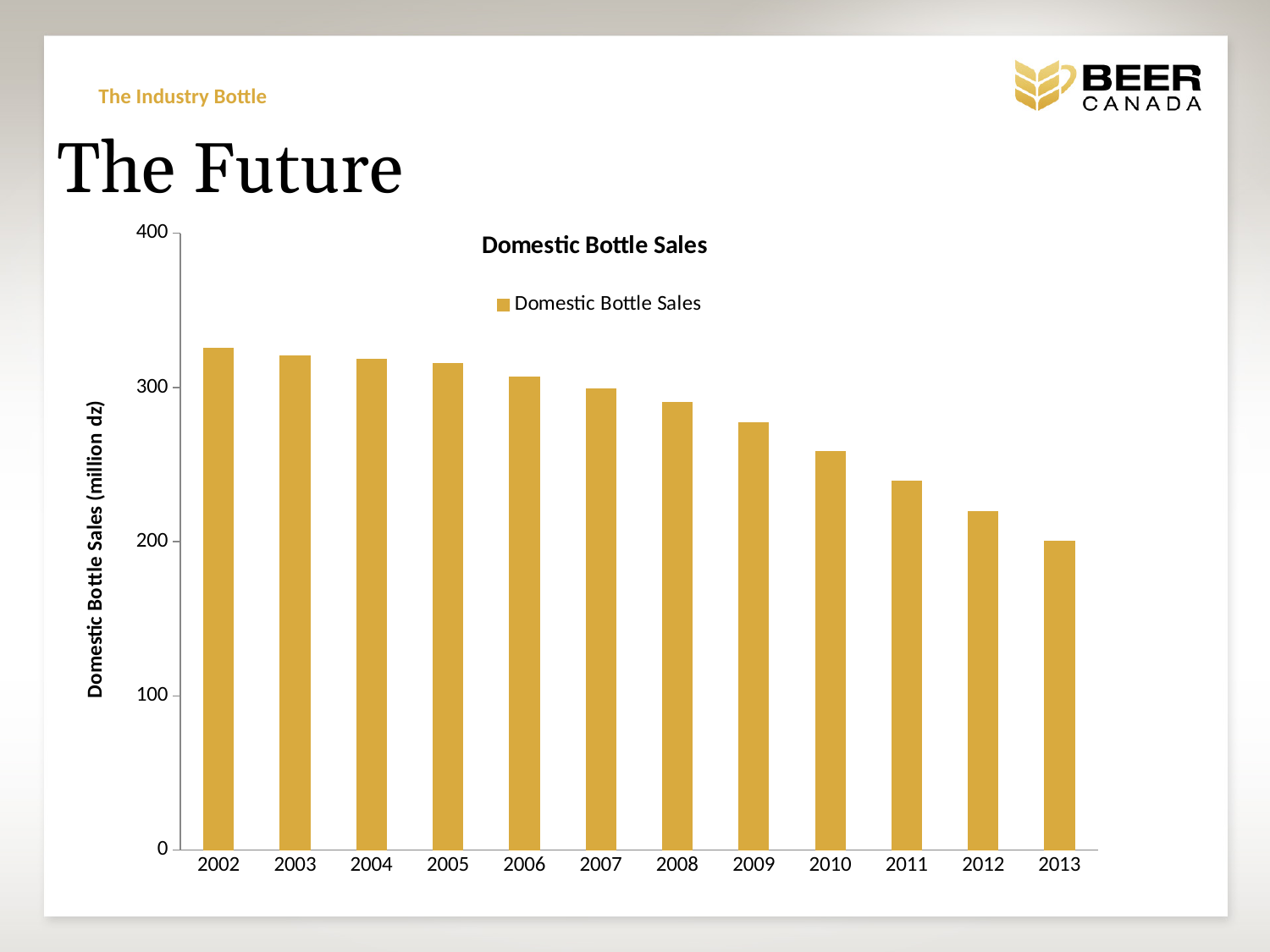

The Industry Bottle
The Future

### Chart: Domestic Bottle Sales

| Category | Domestic Bottle Sales |
|---|---|
| 2002 | 325.67758191666667 |
| 2003 | 320.5626320833333 |
| 2004 | 318.3177393333333 |
| 2005 | 315.7387289166667 |
| 2006 | 307.1269461666667 |
| 2007 | 299.5561191666667 |
| 2008 | 290.5926143333333 |
| 2009 | 277.3600018333333 |
| 2010 | 258.839423 |
| 2011 | 239.43376441666666 |
| 2012 | 219.62376583333335 |
| 2013 | 200.7 |